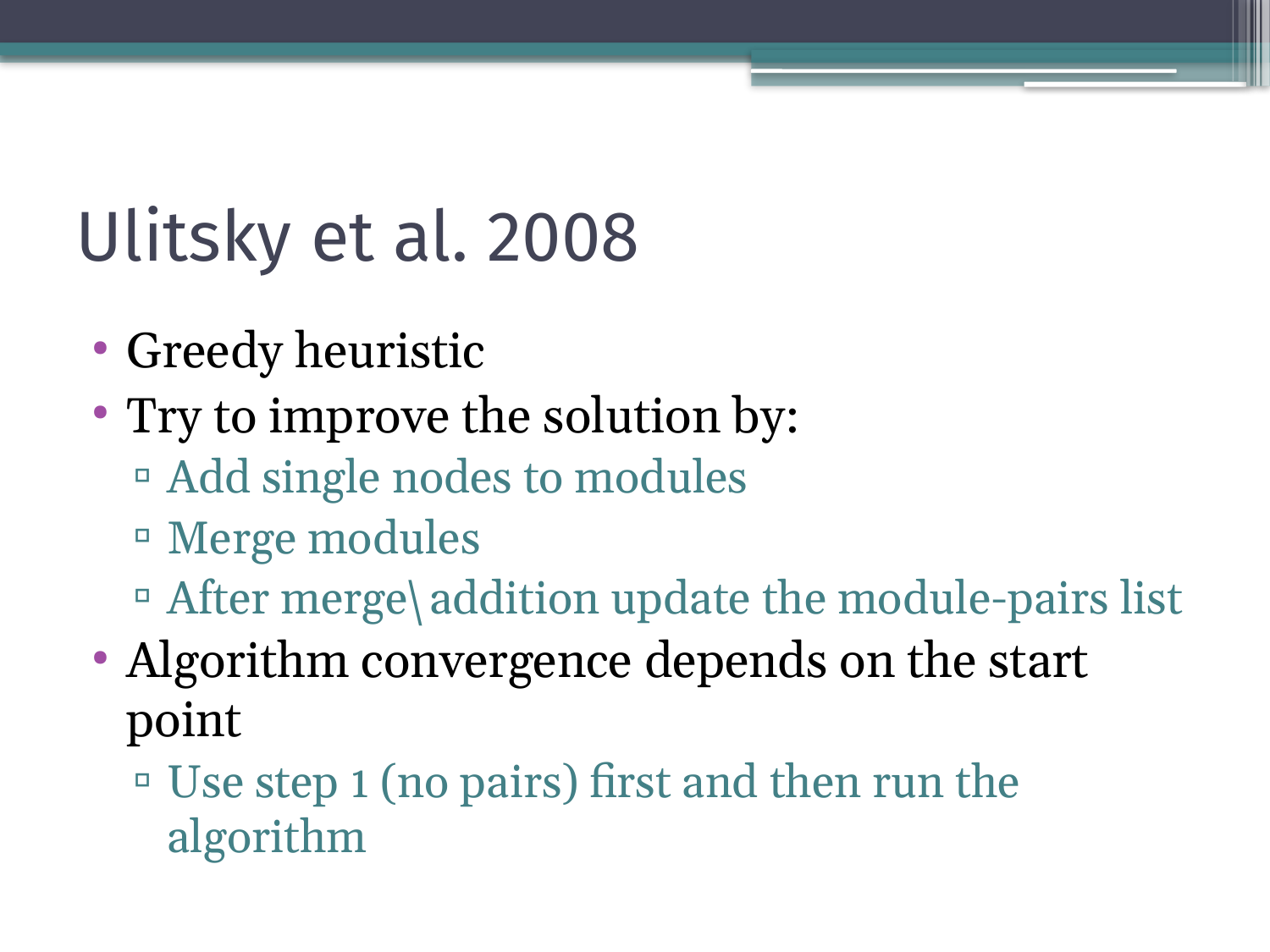

# Ulitsky et al. 2008
Greedy heuristic
Try to improve the solution by:
Add single nodes to modules
Merge modules
After merge\addition update the module-pairs list
Algorithm convergence depends on the start point
Use step 1 (no pairs) first and then run the algorithm